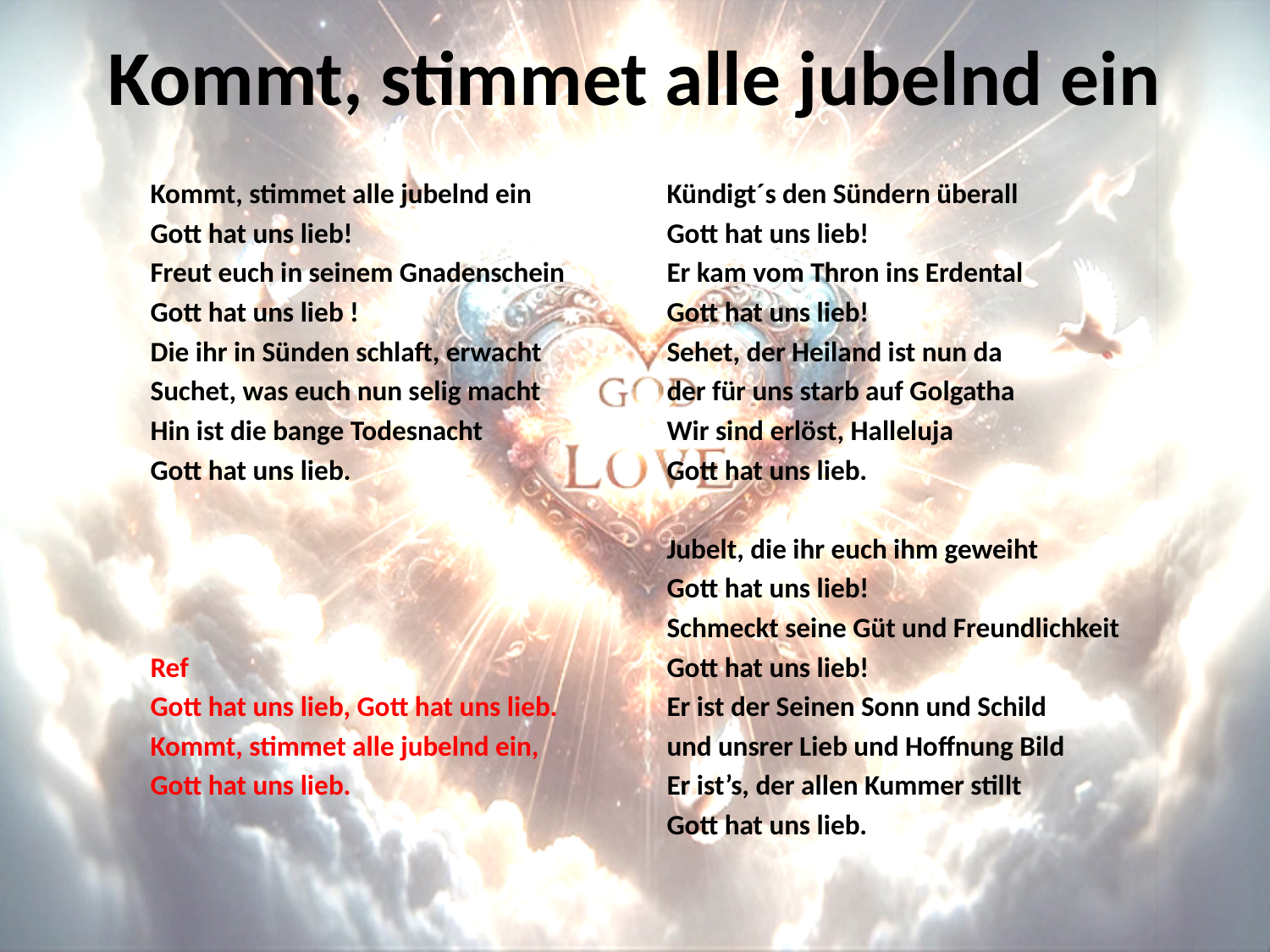

# Kommt, stimmet alle jubelnd ein
Kommt, stimmet alle jubelnd ein
Gott hat uns lieb!
Freut euch in seinem Gnadenschein
Gott hat uns lieb !
Die ihr in Sünden schlaft, erwacht
Suchet, was euch nun selig macht
Hin ist die bange Todesnacht
Gott hat uns lieb.

Ref
Gott hat uns lieb, Gott hat uns lieb.
Kommt, stimmet alle jubelnd ein,
Gott hat uns lieb.

Kündigt´s den Sündern überall
Gott hat uns lieb!
Er kam vom Thron ins Erdental
Gott hat uns lieb!
Sehet, der Heiland ist nun da
der für uns starb auf Golgatha
Wir sind erlöst, Halleluja
Gott hat uns lieb.

Jubelt, die ihr euch ihm geweiht
Gott hat uns lieb!
Schmeckt seine Güt und Freundlichkeit
Gott hat uns lieb!
Er ist der Seinen Sonn und Schild
und unsrer Lieb und Hoffnung Bild
Er ist’s, der allen Kummer stillt
Gott hat uns lieb.